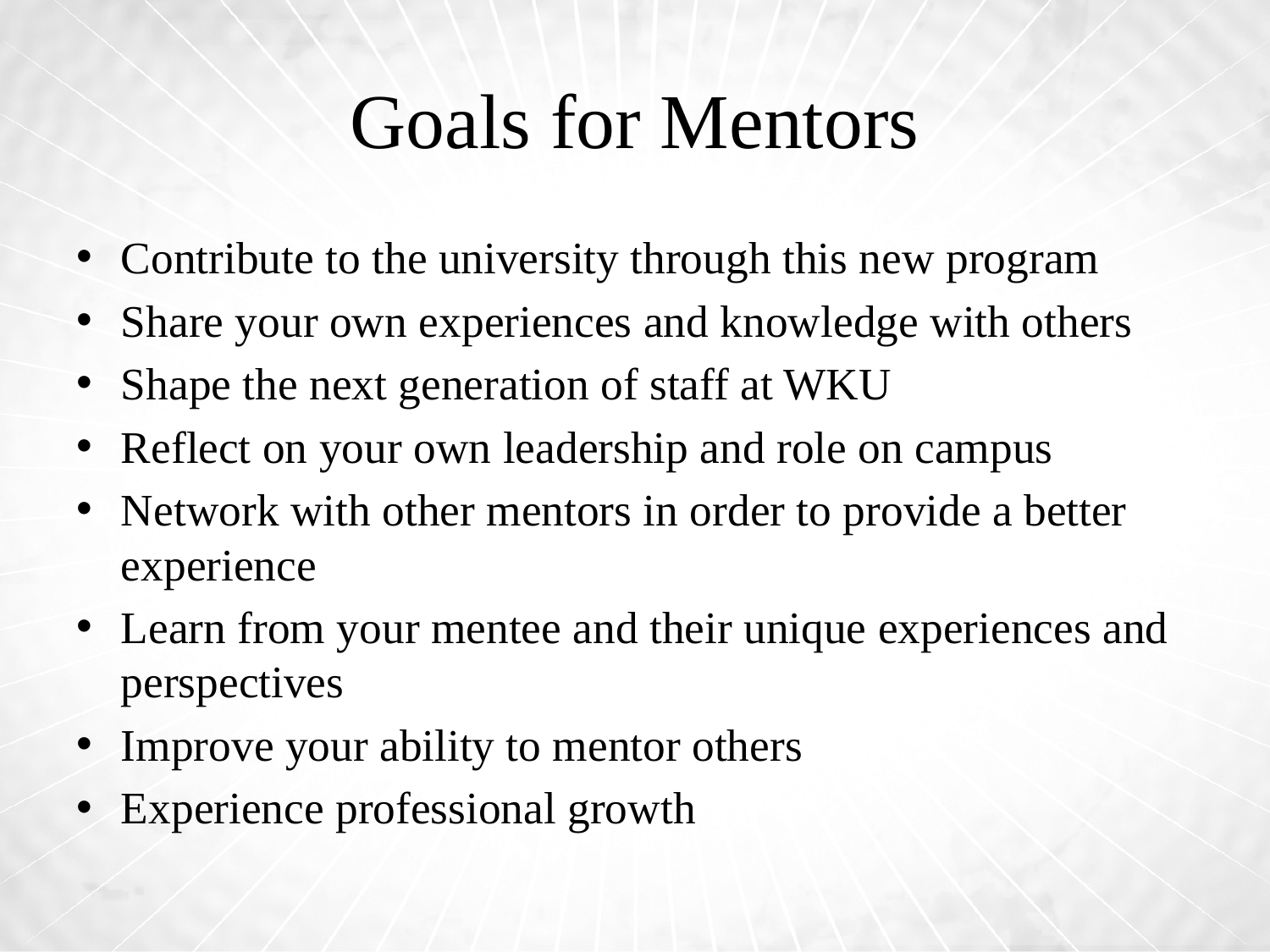

# Goals for Mentors
Contribute to the university through this new program
Share your own experiences and knowledge with others
Shape the next generation of staff at WKU
Reflect on your own leadership and role on campus
Network with other mentors in order to provide a better experience
Learn from your mentee and their unique experiences and perspectives
Improve your ability to mentor others
Experience professional growth